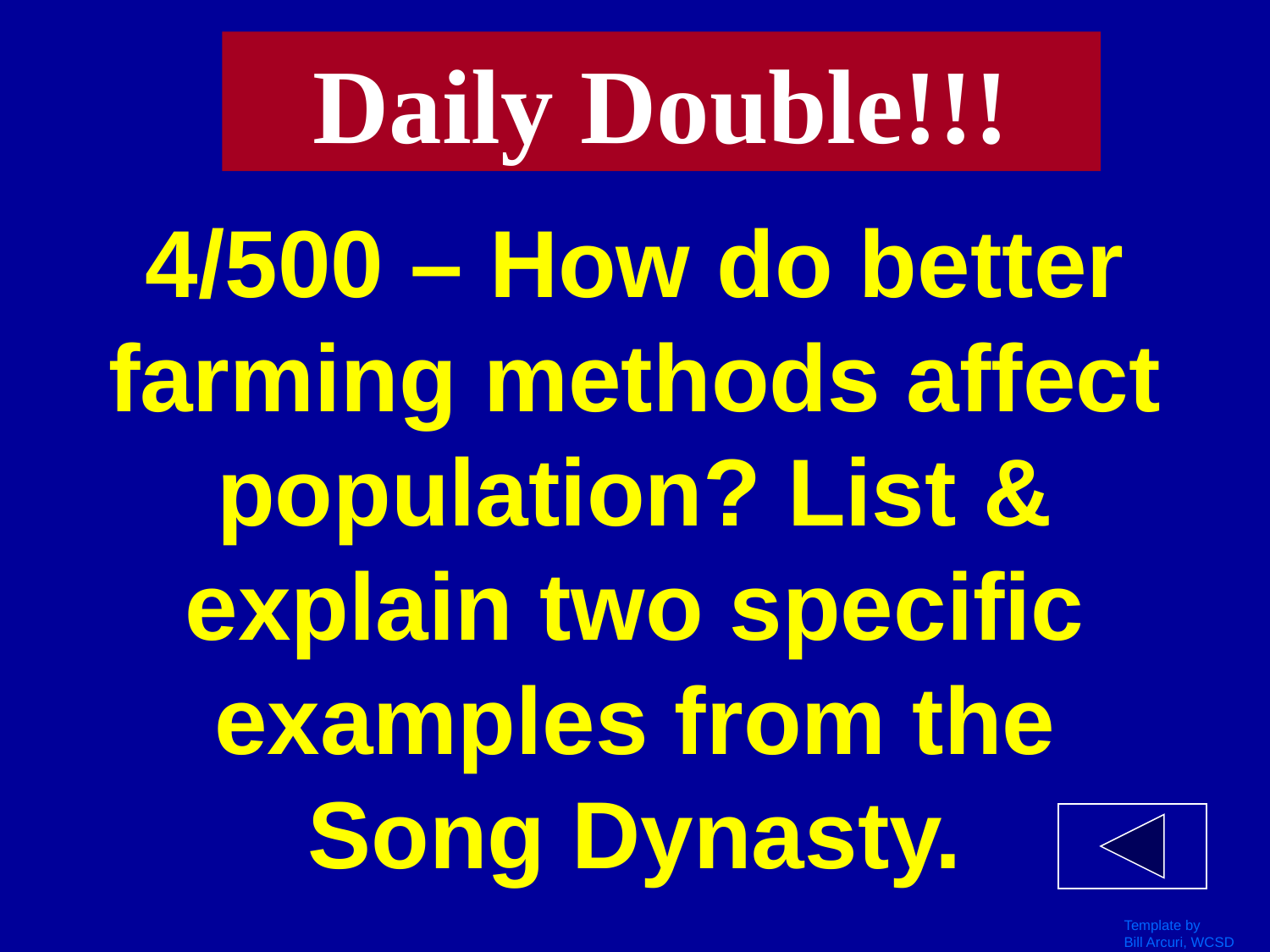

Daily Double!!!
# 4/500 – How do better farming methods affect population? List & explain two specific examples from the Song Dynasty.

Template by
Bill Arcuri, WCSD